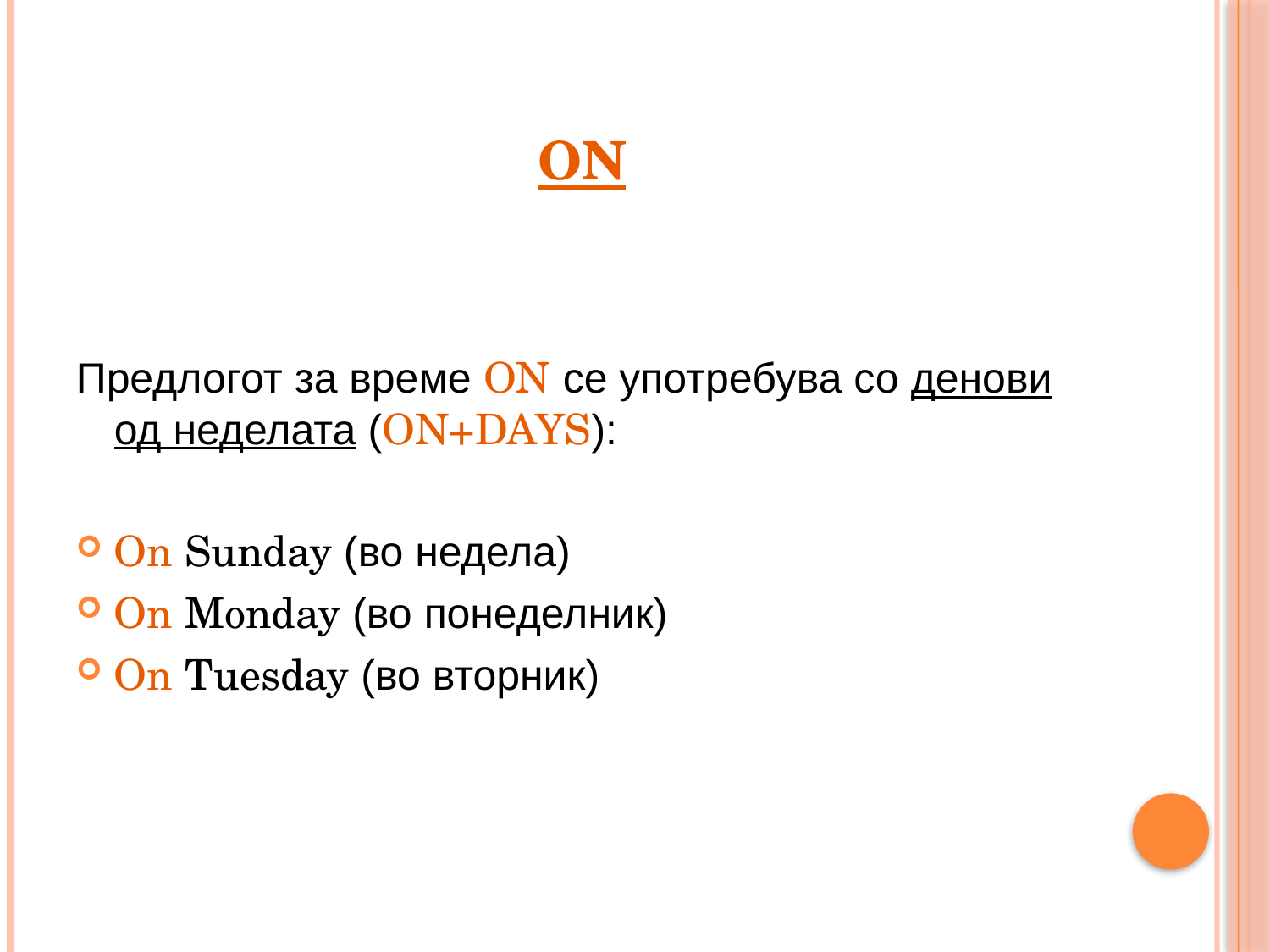

# on

Предлогот за време ON се употребува со денови од неделата (ON+DAYS):

On Sunday (во недела)
On Monday (во понеделник)
On Tuesday (во вторник)